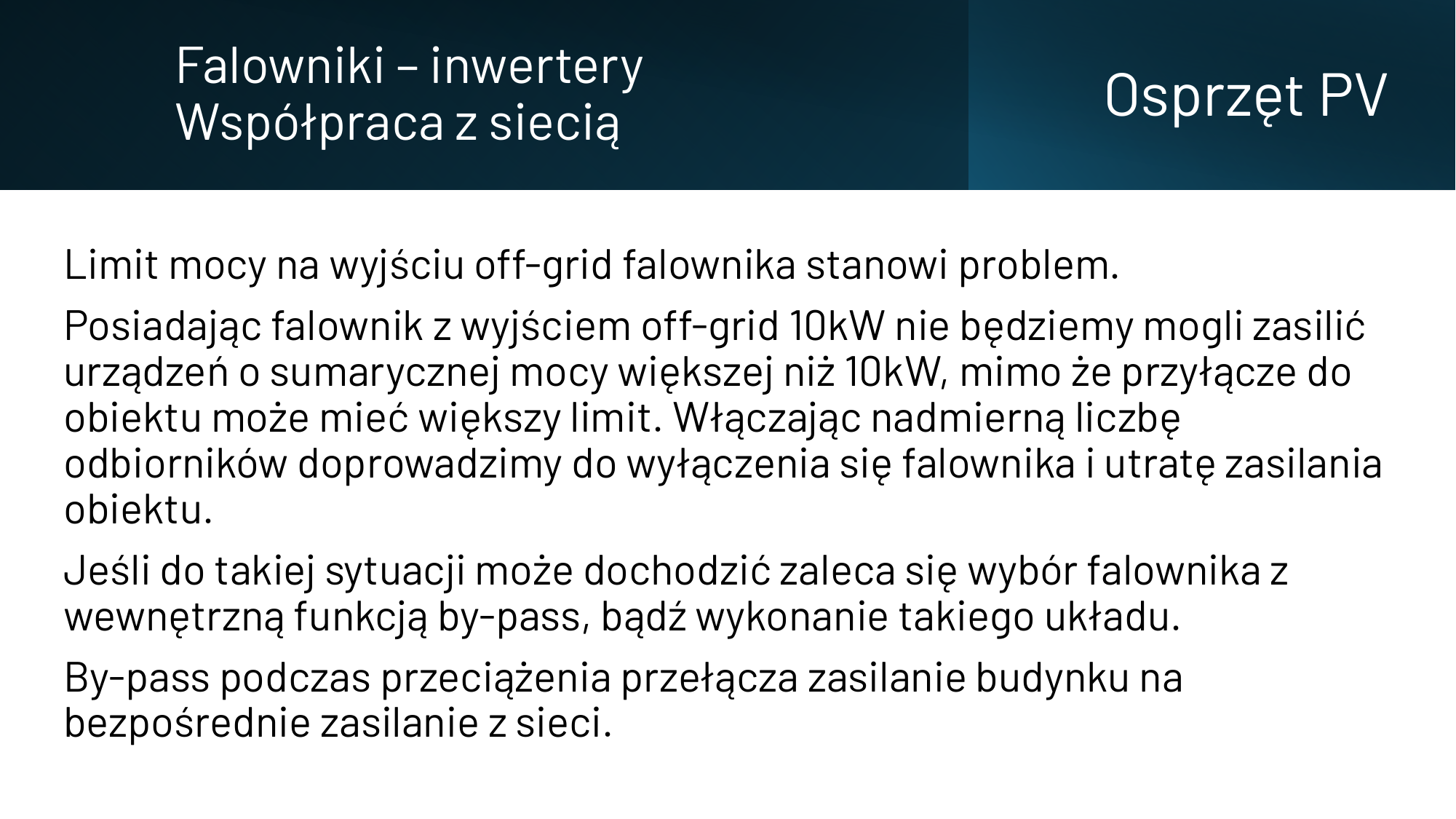

Falowniki – inwertery
Współpraca z siecią
# Osprzęt PV
Limit mocy na wyjściu off-grid falownika stanowi problem.
Posiadając falownik z wyjściem off-grid 10kW nie będziemy mogli zasilić urządzeń o sumarycznej mocy większej niż 10kW, mimo że przyłącze do obiektu może mieć większy limit. Włączając nadmierną liczbę odbiorników doprowadzimy do wyłączenia się falownika i utratę zasilania obiektu.
Jeśli do takiej sytuacji może dochodzić zaleca się wybór falownika z wewnętrzną funkcją by-pass, bądź wykonanie takiego układu.
By-pass podczas przeciążenia przełącza zasilanie budynku na bezpośrednie zasilanie z sieci.